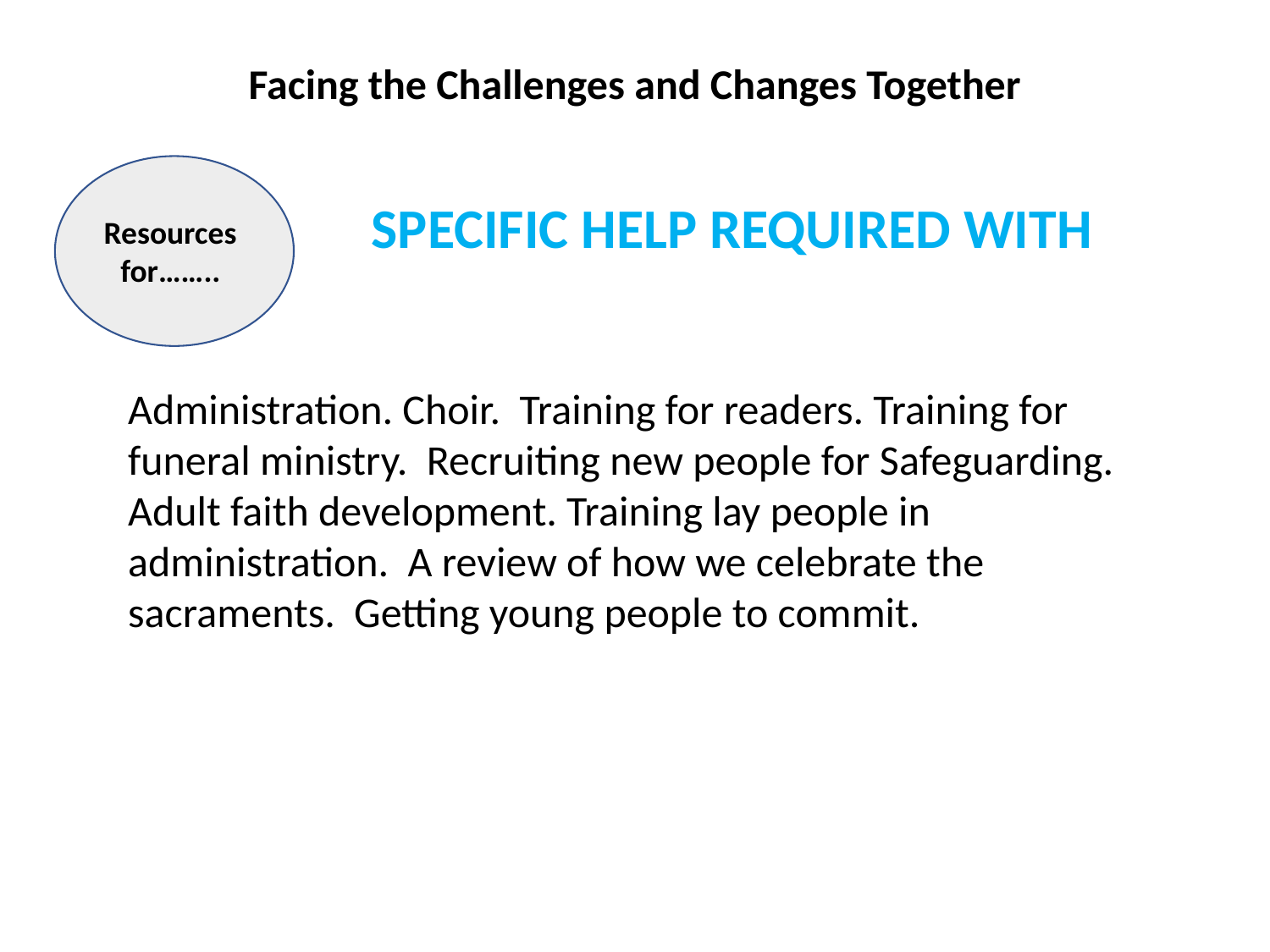

Facing the Challenges and Changes Together

             SPECIFIC HELP REQUIRED WITH
Resources for……..
Administration. Choir.  Training for readers. Training for funeral ministry.  Recruiting new people for Safeguarding.  Adult faith development. Training lay people in administration.  A review of how we celebrate the sacraments.  Getting young people to commit.